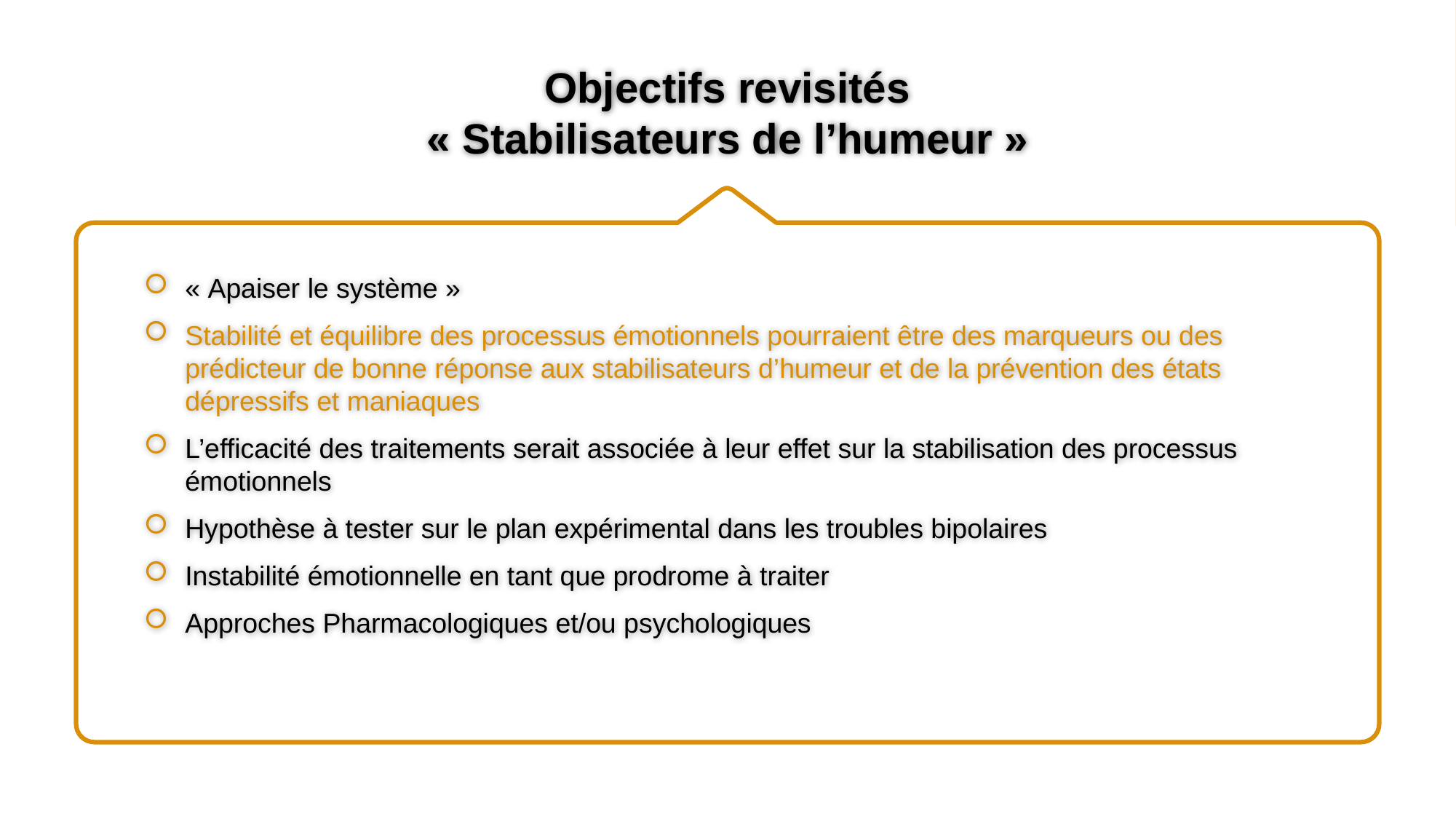

# Objectifs revisités « Stabilisateurs de l’humeur »

« Apaiser le système »
Stabilité et équilibre des processus émotionnels pourraient être des marqueurs ou des prédicteur de bonne réponse aux stabilisateurs d’humeur et de la prévention des états dépressifs et maniaques
L’efficacité des traitements serait associée à leur effet sur la stabilisation des processus émotionnels
Hypothèse à tester sur le plan expérimental dans les troubles bipolaires
Instabilité émotionnelle en tant que prodrome à traiter
Approches Pharmacologiques et/ou psychologiques